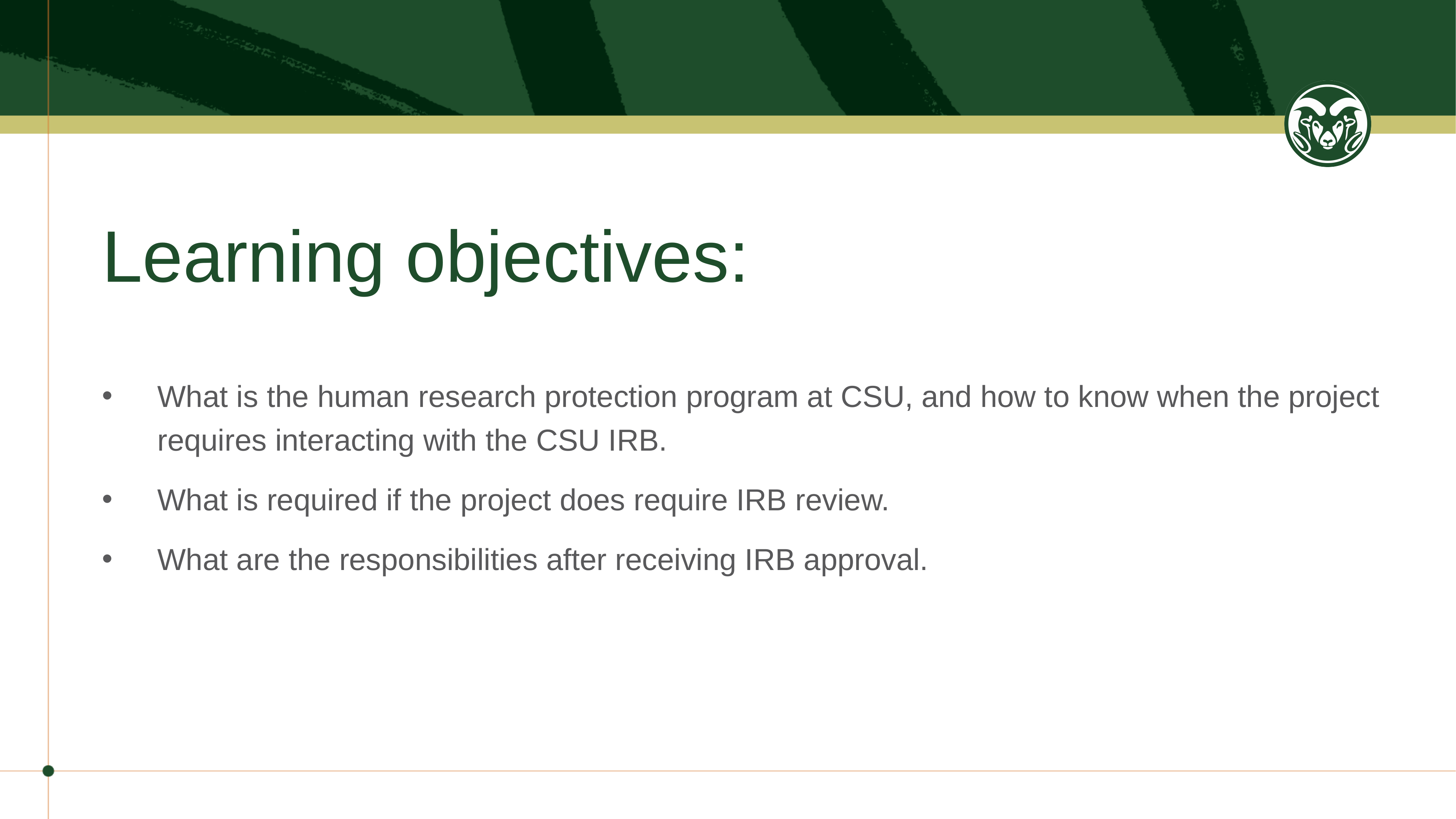

# Learning objectives:

What is the human research protection program at CSU, and how to know when the project requires interacting with the CSU IRB.
What is required if the project does require IRB review.
What are the responsibilities after receiving IRB approval.